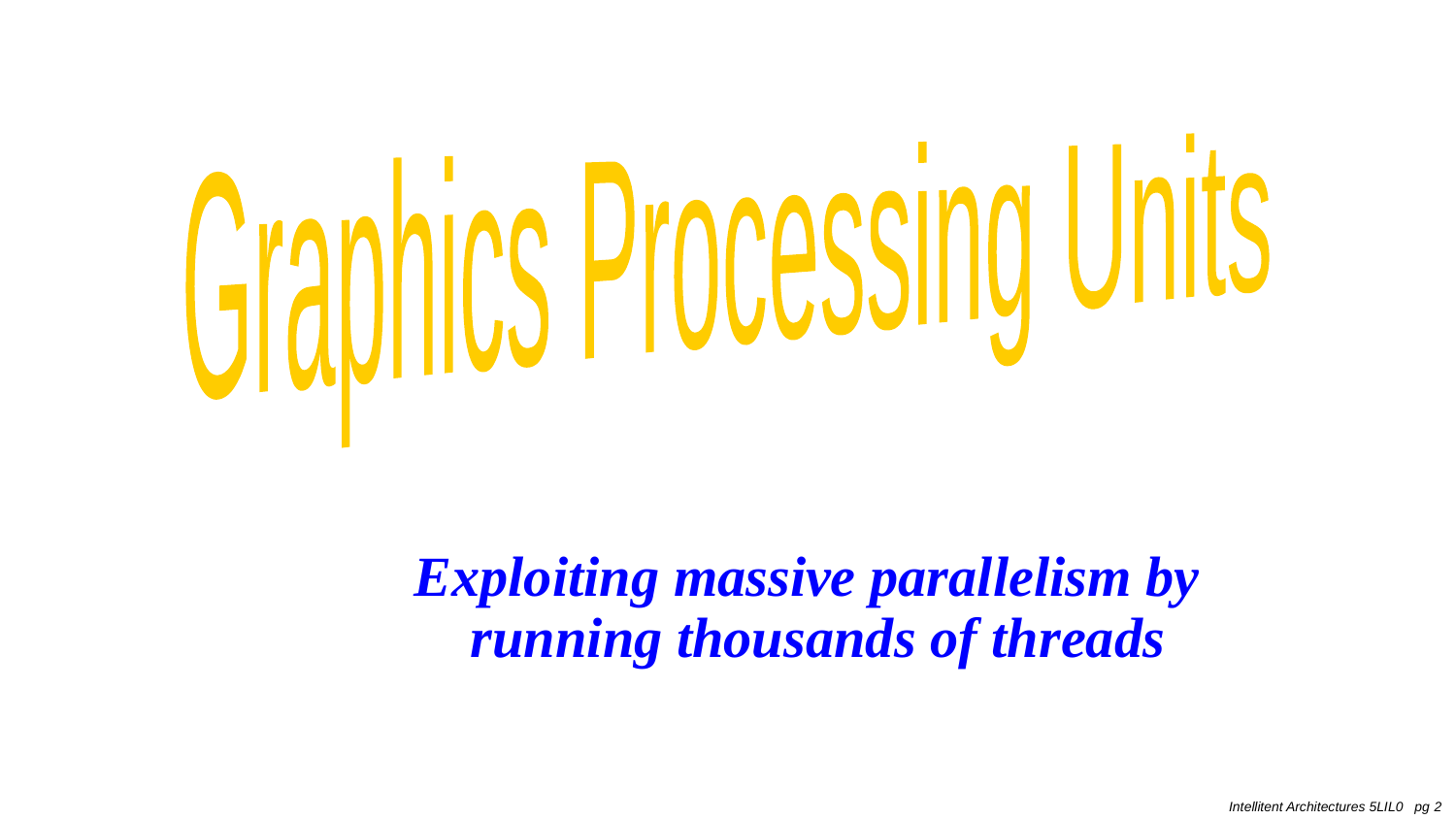

Graphics Processing Units
Exploiting massive parallelism by running thousands of threads